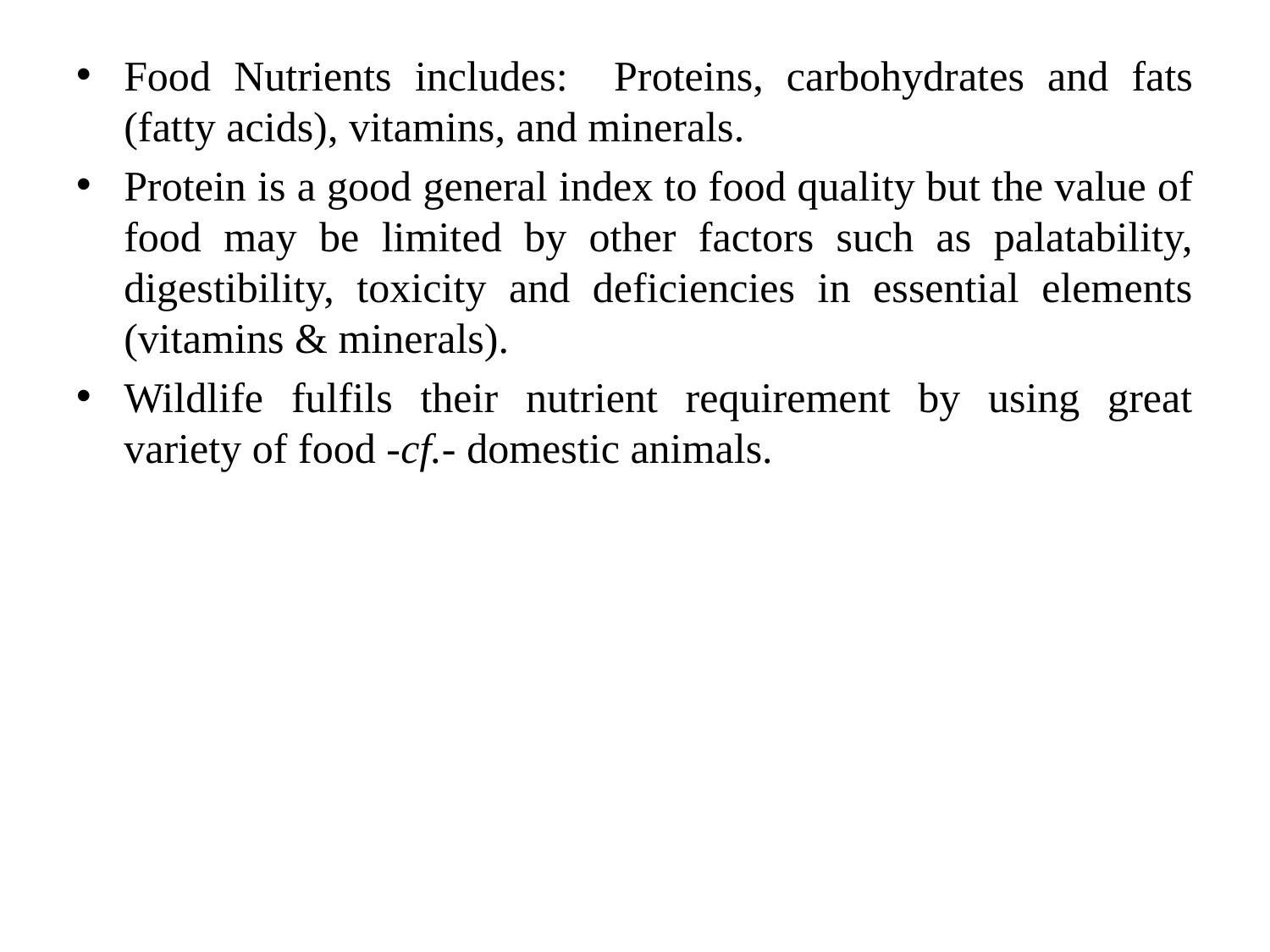

Food Nutrients includes:  Proteins, carbohydrates and fats (fatty acids), vitamins, and minerals.
Protein is a good general index to food quality but the value of food may be limited by other factors such as palatability, digestibility, toxicity and deficiencies in essential elements (vitamins & minerals).
Wildlife fulfils their nutrient requirement by using great variety of food -cf.- domestic animals.